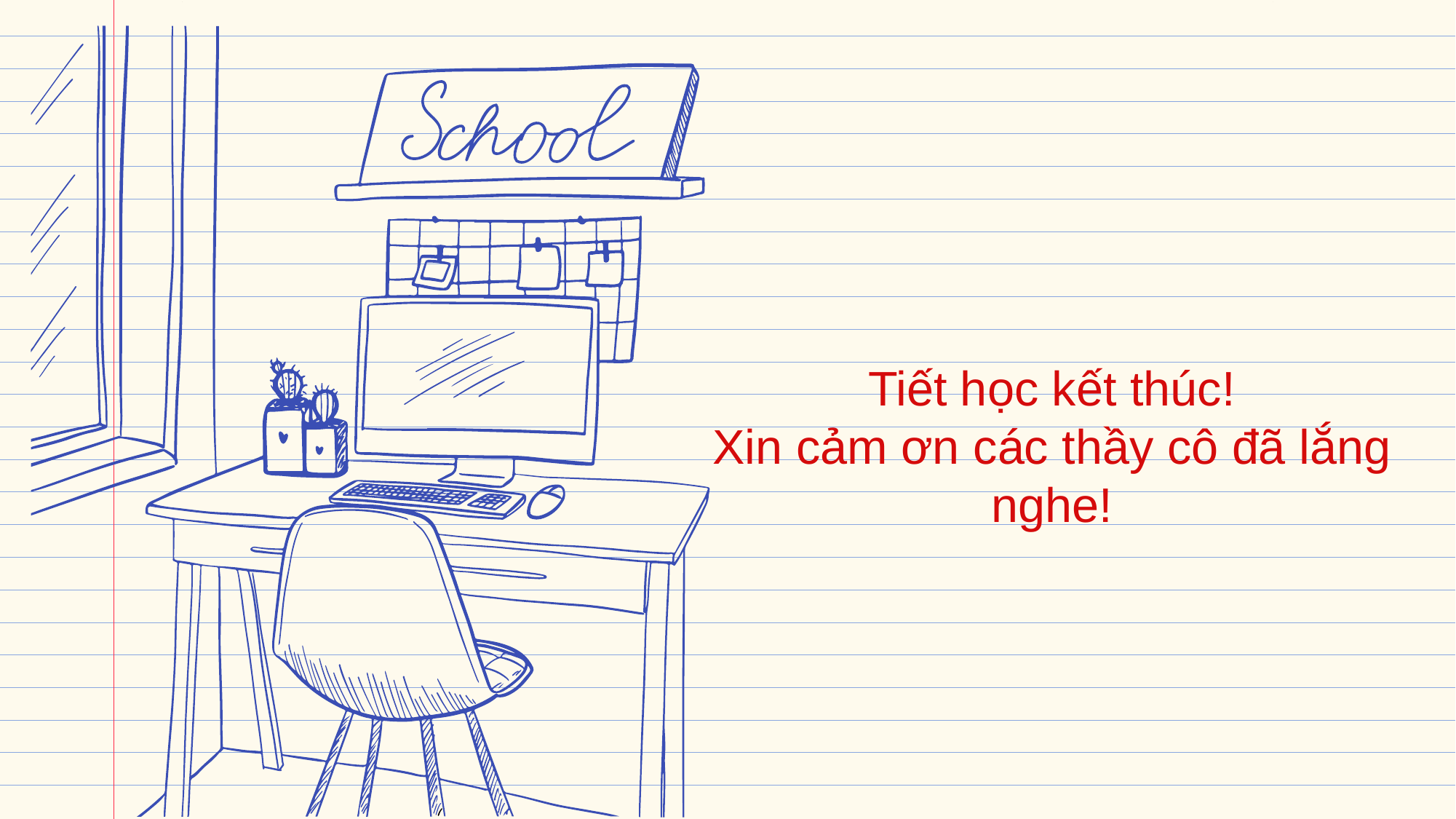

# Tiết học kết thúc! Xin cảm ơn các thầy cô đã lắng nghe!